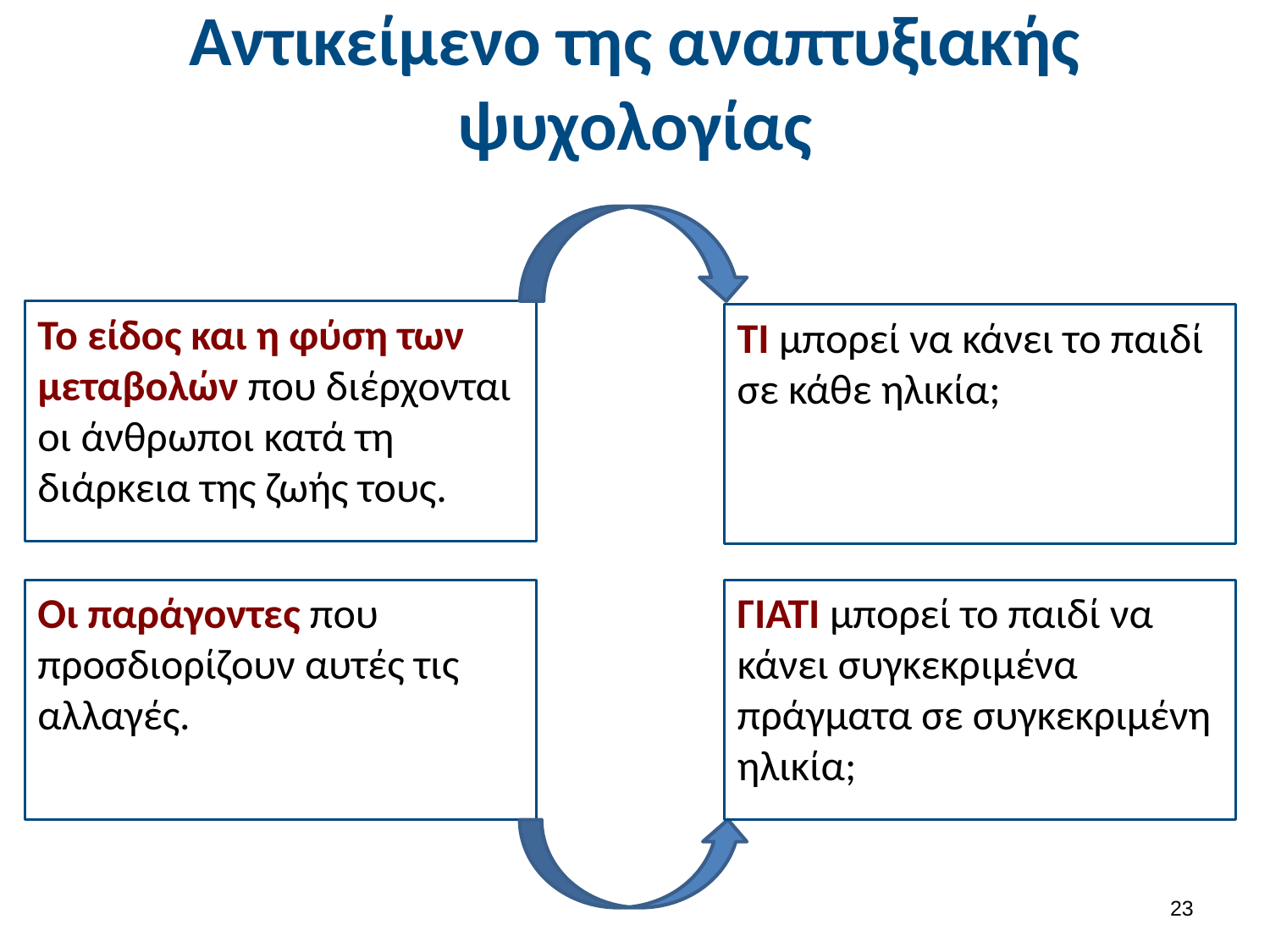

# Αντικείμενο της αναπτυξιακής ψυχολογίας

Το είδος και η φύση των μεταβολών που διέρχονται οι άνθρωποι κατά τη διάρκεια της ζωής τους.

ΤΙ μπορεί να κάνει το παιδί σε κάθε ηλικία;
Οι παράγοντες που προσδιορίζουν αυτές τις αλλαγές.

ΓΙΑΤΙ μπορεί το παιδί να κάνει συγκεκριμένα πράγματα σε συγκεκριμένη ηλικία;

23